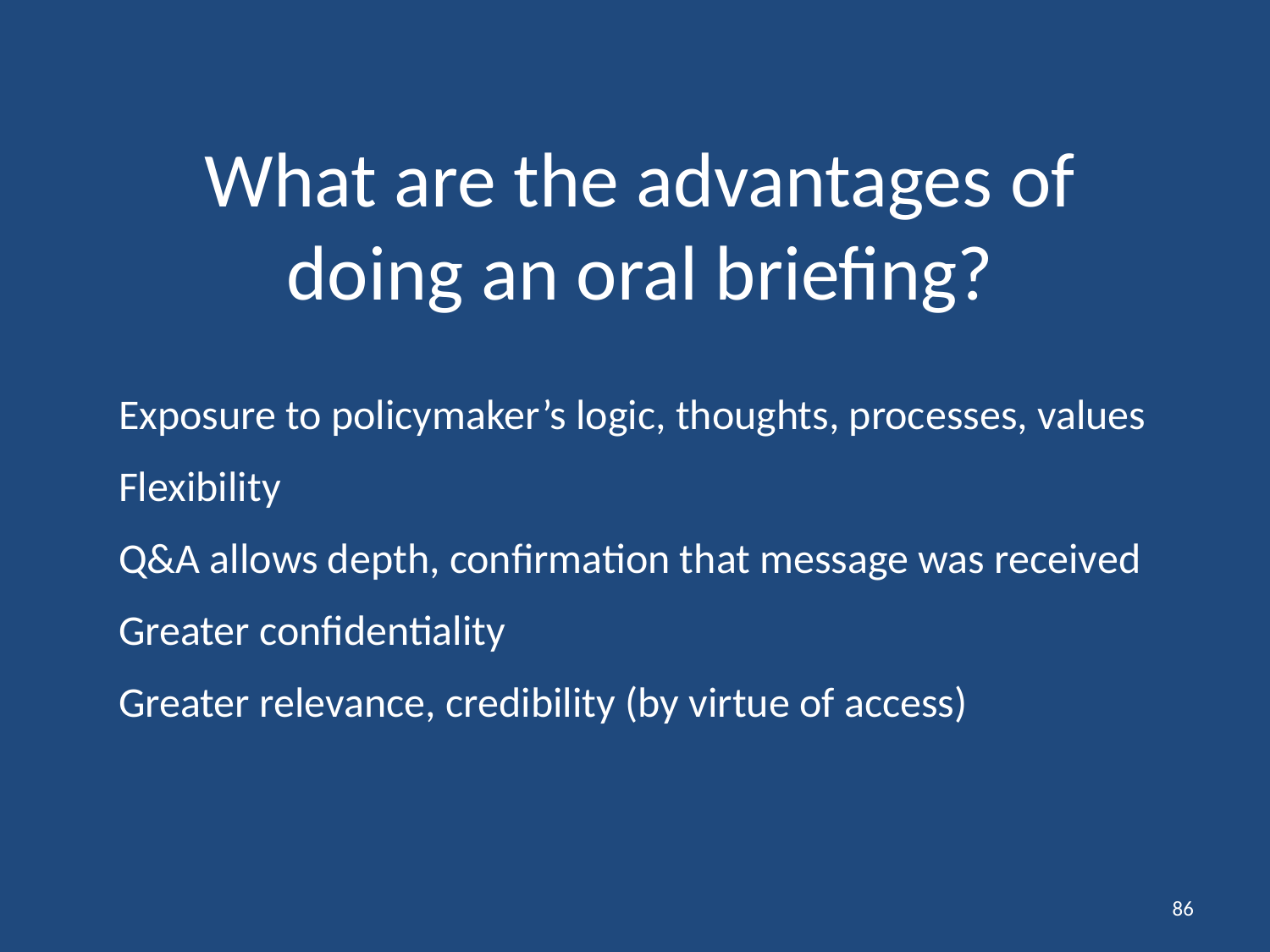

What are the advantages of doing an oral briefing?
Exposure to policymaker’s logic, thoughts, processes, values
Flexibility
Q&A allows depth, confirmation that message was received
Greater confidentiality
Greater relevance, credibility (by virtue of access)
86